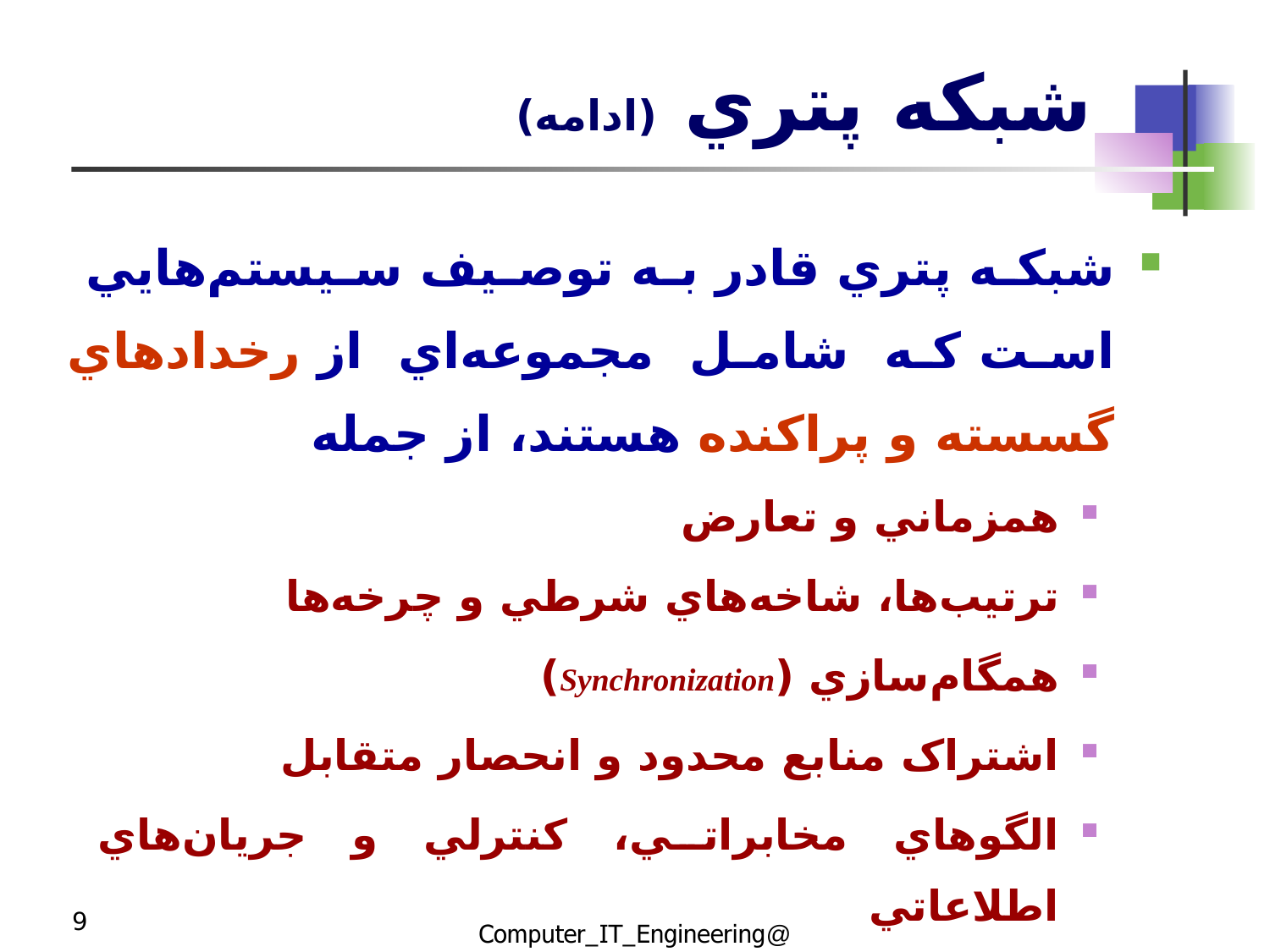

# شبکه پتري (ادامه)
شبكه پتري قادر به توصيف سيستم‌هايي است كه شامل مجموعه‌اي از رخدادهاي گسسته و پراكنده هستند، از جمله
همزماني و تعارض
ترتيب‌ها، شاخه‌هاي شرطي و چرخه‌ها
همگام‌سازي (Synchronization)
اشتراک منابع محدود و انحصار متقابل
الگوهاي مخابراتي، کنترلي و جريان‌هاي اطلاعاتي
9
@Computer_IT_Engineering